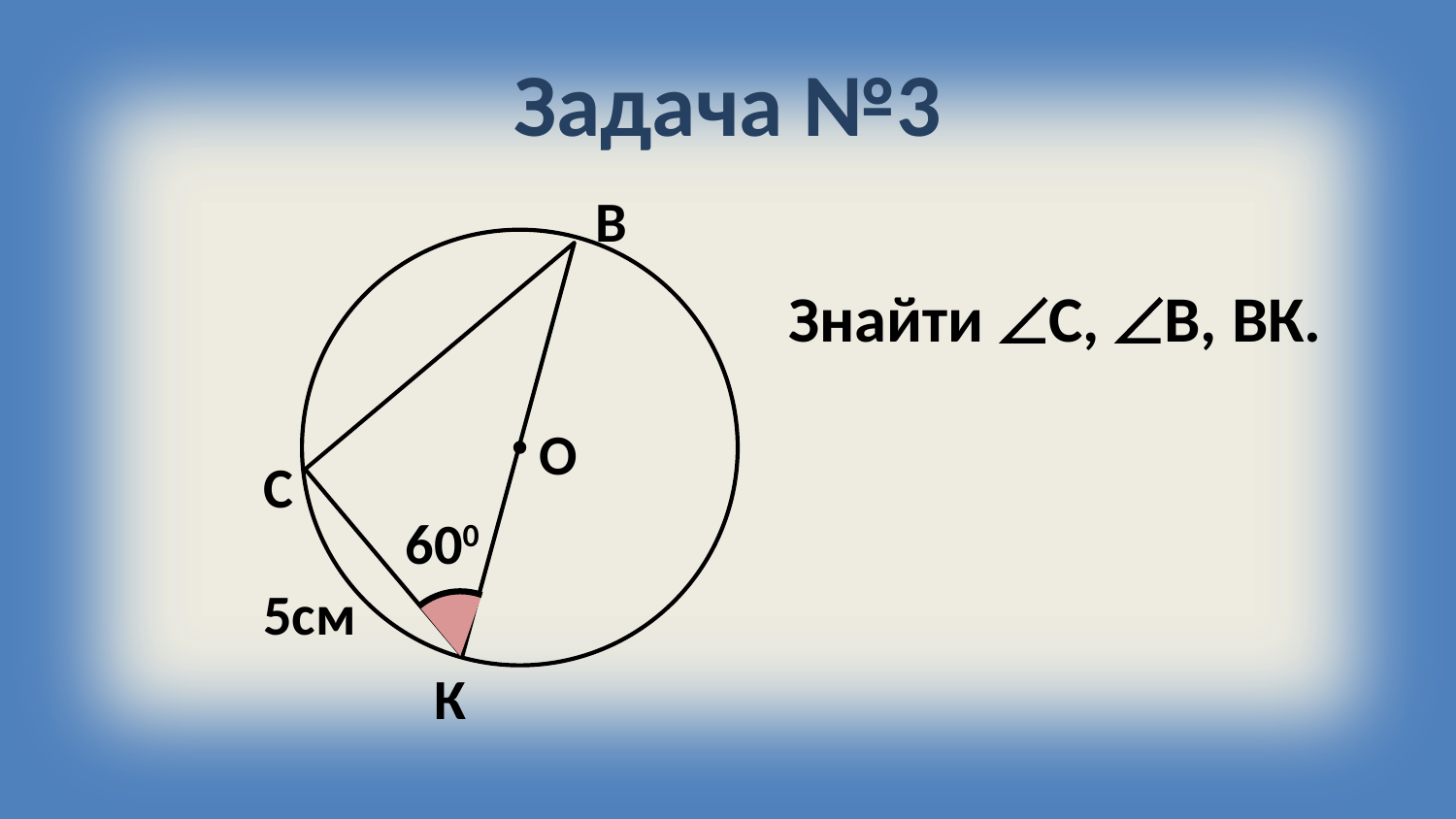

# Задача №3
В

О
С
600
5см
К
Знайти ∠С, ∠В, ВК.